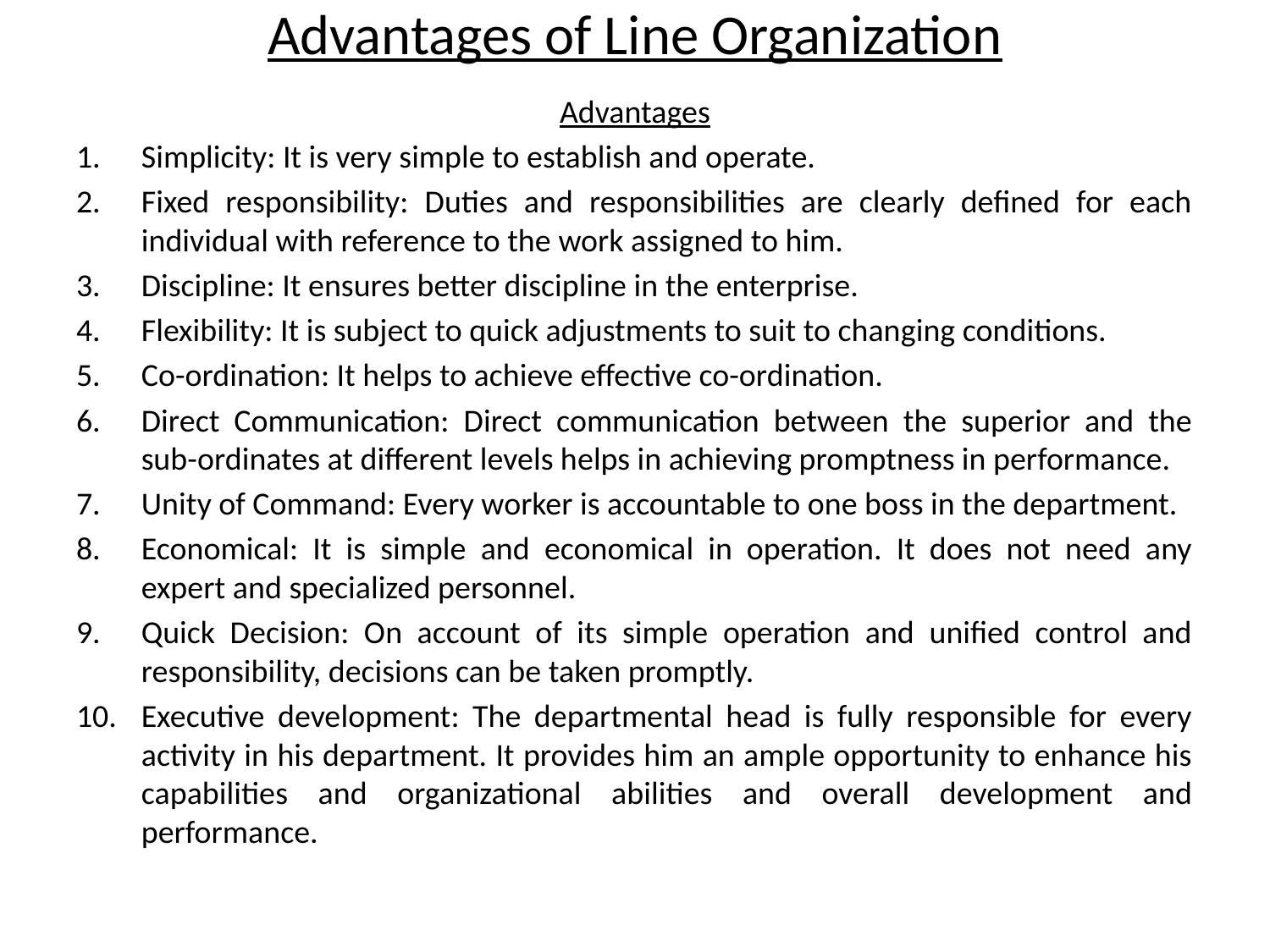

# Advantages of Line Organization
Advantages
Simplicity: It is very simple to establish and operate.
Fixed responsibility: Duties and responsibilities are clearly defined for each individual with reference to the work assigned to him.
Discipline: It ensures better discipline in the enterprise.
Flexibility: It is subject to quick adjustments to suit to changing conditions.
Co-ordination: It helps to achieve effective co-ordination.
Direct Communication: Direct communication between the superior and the sub-ordinates at different levels helps in achieving promptness in performance.
Unity of Command: Every worker is accountable to one boss in the department.
Economical: It is simple and economical in operation. It does not need any expert and specialized personnel.
Quick Decision: On account of its simple operation and unified control and responsibility, decisions can be taken promptly.
Executive development: The departmental head is fully responsible for every activity in his department. It provides him an ample opportunity to enhance his capabilities and organizational abilities and overall development and performance.